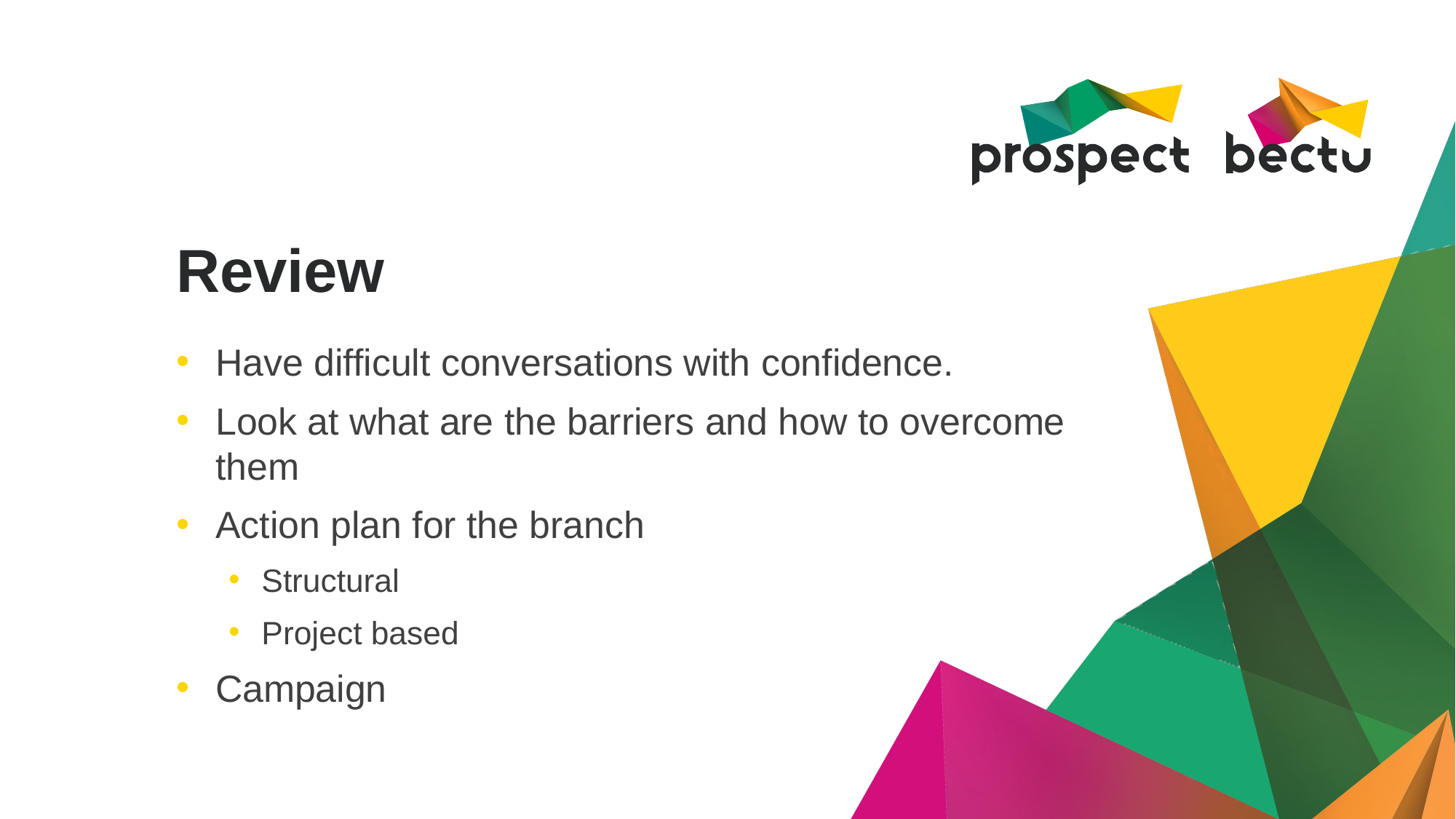

# Review
Have difficult conversations with confidence.
Look at what are the barriers and how to overcome them
Action plan for the branch
Structural
Project based
Campaign